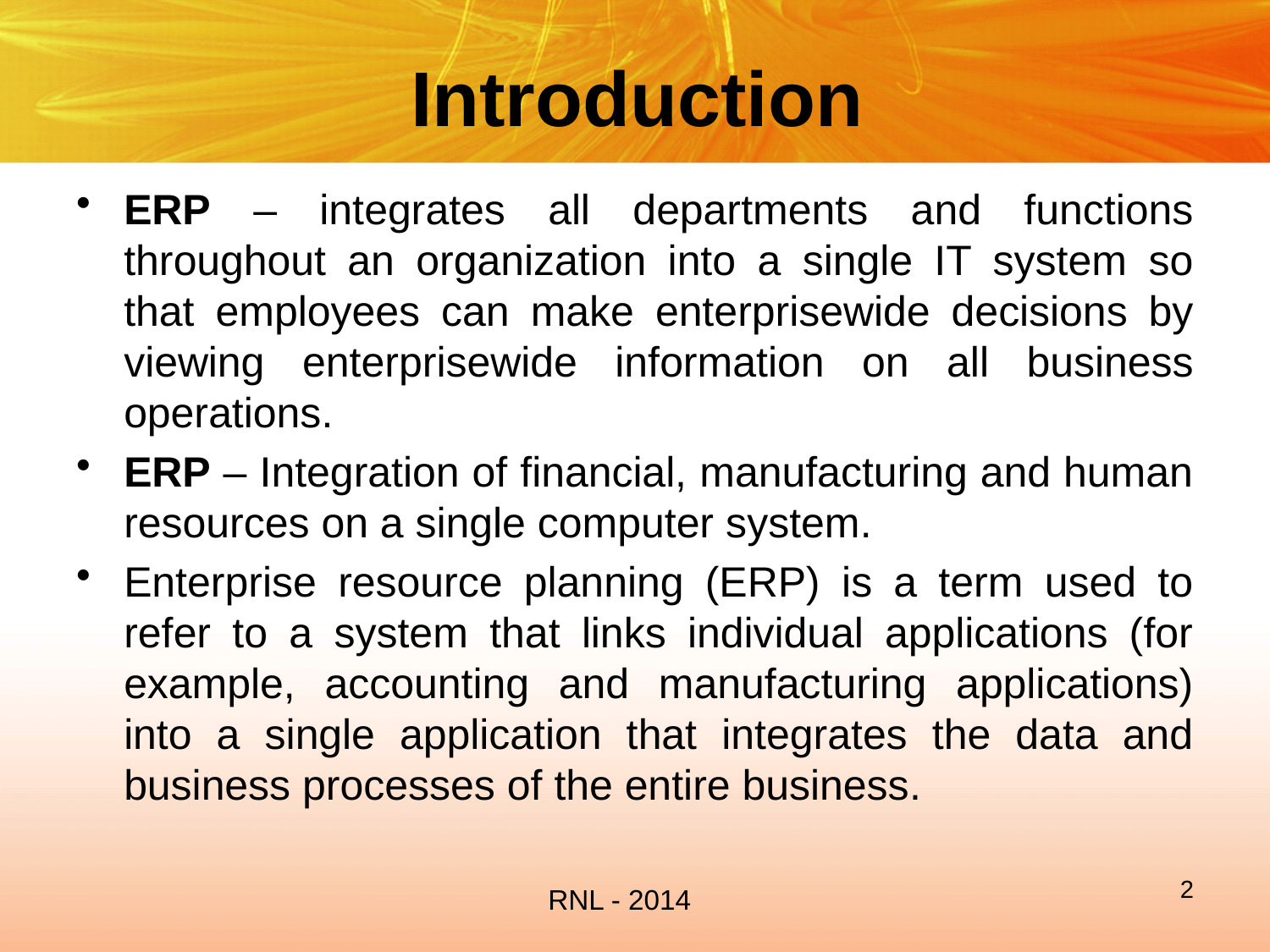

# Introduction
ERP – integrates all departments and functions throughout an organization into a single IT system so that employees can make enterprisewide decisions by viewing enterprisewide information on all business operations.
ERP – Integration of financial, manufacturing and human resources on a single computer system.
Enterprise resource planning (ERP) is a term used to refer to a system that links individual applications (for example, accounting and manufacturing applications) into a single application that integrates the data and business processes of the entire business.
2
RNL - 2014